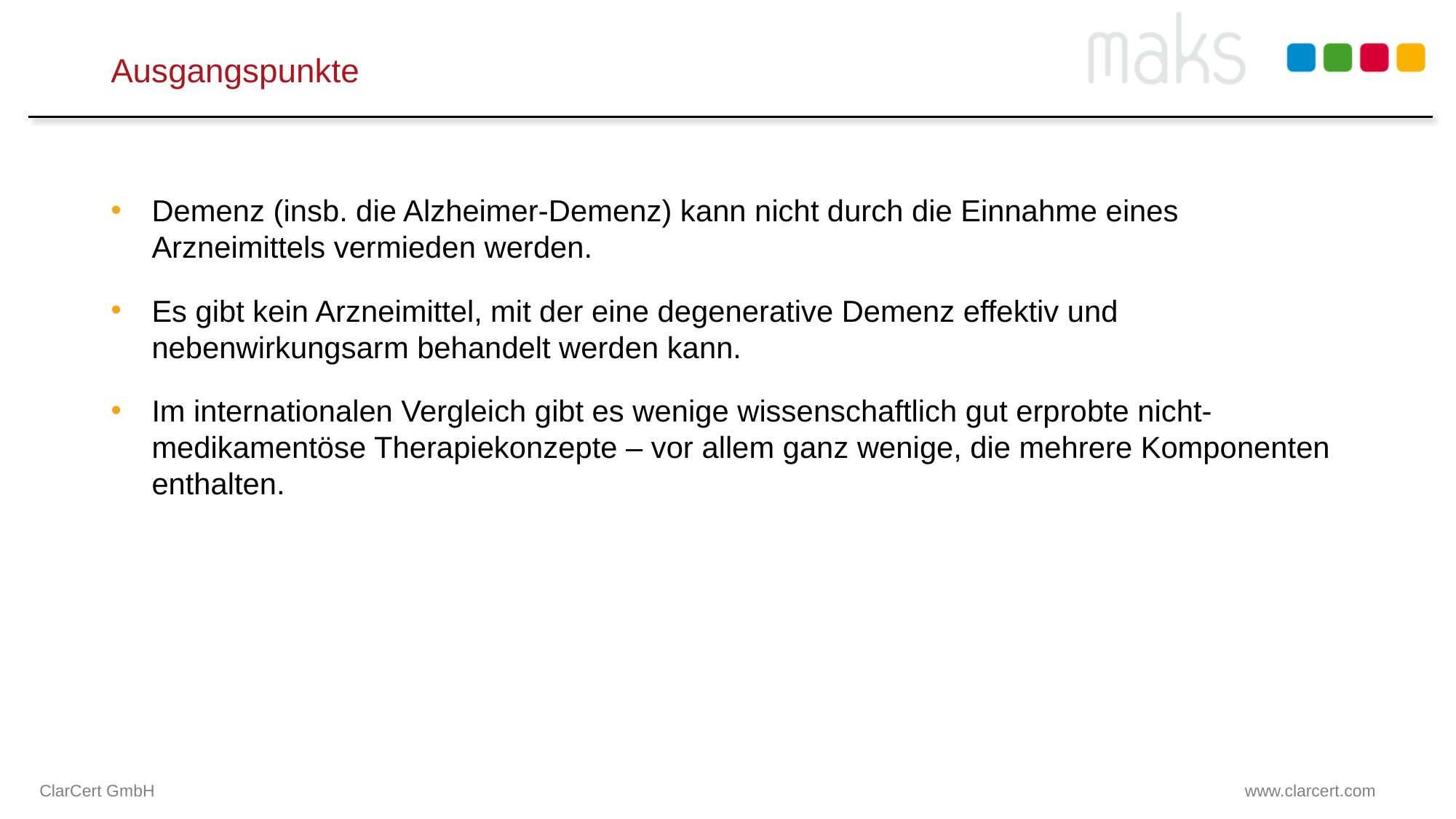

# Ausgangspunkte
Demenz (insb. die Alzheimer-Demenz) kann nicht durch die Einnahme eines Arzneimittels vermieden werden.
Es gibt kein Arzneimittel, mit der eine degenerative Demenz effektiv und nebenwirkungsarm behandelt werden kann.
Im internationalen Vergleich gibt es wenige wissenschaftlich gut erprobte nicht-medikamentöse Therapiekonzepte – vor allem ganz wenige, die mehrere Komponenten enthalten.